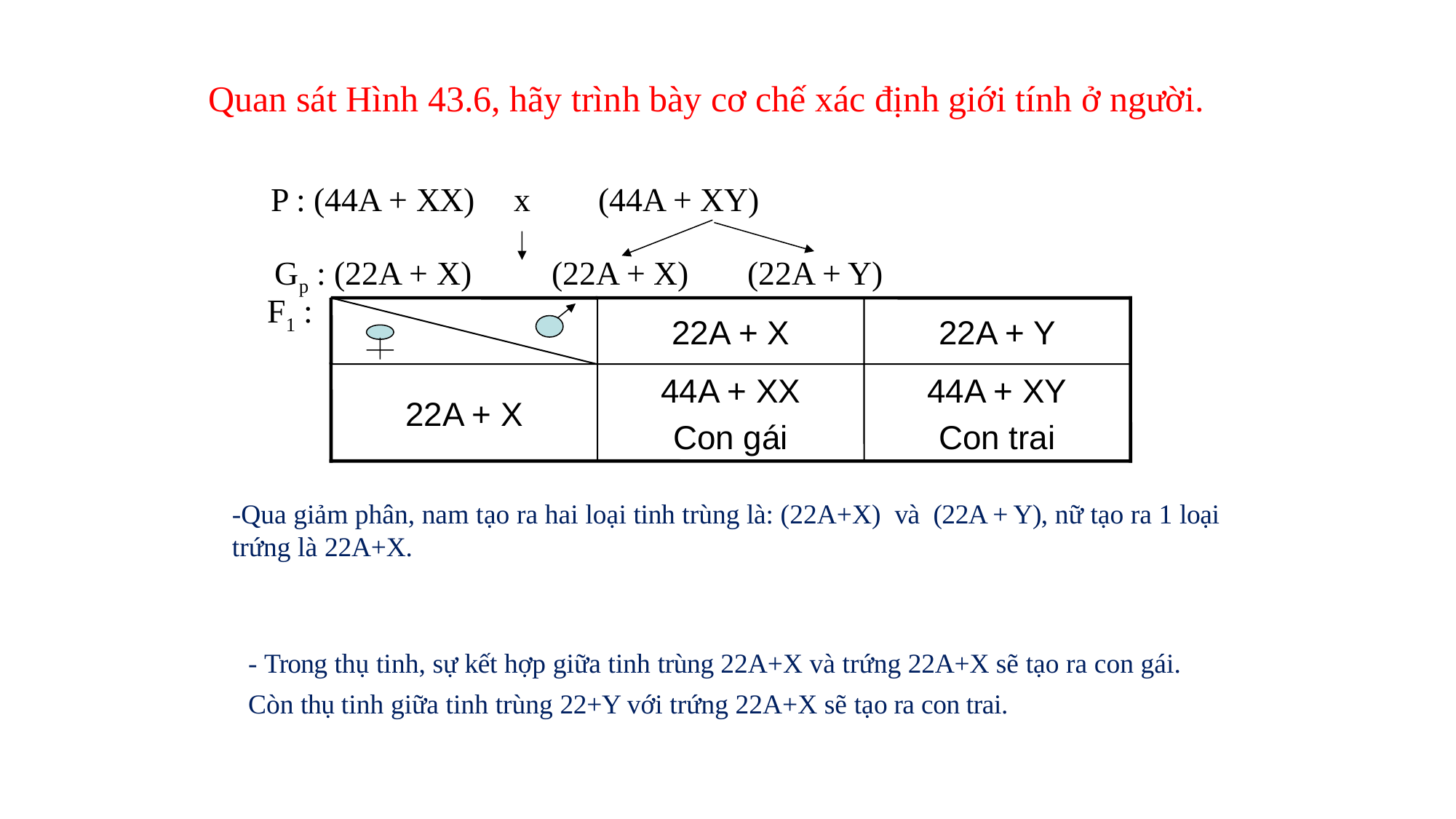

Quan sát Hình 43.6, hãy trình bày cơ chế xác định giới tính ở người.
P : (44A + XX)	   x	(44A + XY)

Gp : (22A + X)	       (22A + X)       (22A + Y)
F1 :

22A + X

22A + Y

22A + X

44A + XX
Con gái
44A + XY
Con trai

-Qua giảm phân, nam tạo ra hai loại tinh trùng là: (22A+X)  và  (22A + Y), nữ tạo ra 1 loại trứng là 22A+X.

- Trong thụ tinh, sự kết hợp giữa tinh trùng 22A+X và trứng 22A+X sẽ tạo ra con gái. Còn thụ tinh giữa tinh trùng 22+Y với trứng 22A+X sẽ tạo ra con trai.